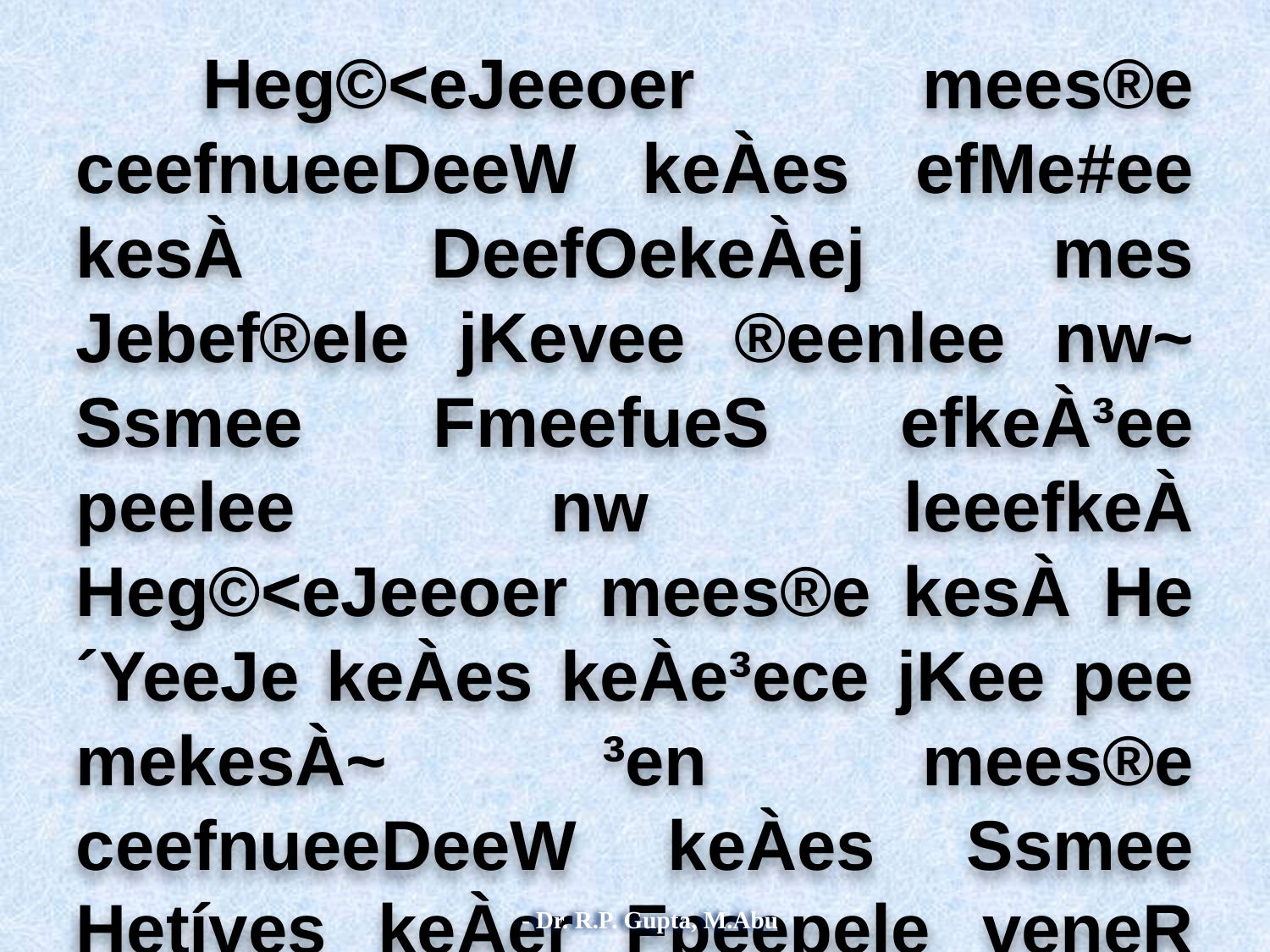

Heg©<eJeeoer mees®e ceefnueeDeeW keÀes efMe#ee kesÀ DeefOekeÀej mes Jebef®ele jKevee ®eenlee nw~ Ssmee FmeefueS efkeÀ³ee peelee nw leeefkeÀ Heg©<eJeeoer mees®e kesÀ He´YeeJe keÀes keÀe³ece jKee pee mekesÀ~ ³en mees®e ceefnueeDeeW keÀes Ssmee Hetíves keÀer Fpeepele veneR osvee ®eenles efkeÀ mebmeej ceW GvekeÀer keÌ³ee YetefcekeÀe nw? meeLe ner ³en mees®e GvnW GvekesÀ DeHeves peerJeve Hej DeefOekeÀej keÀes Yeer ceeveves kesÀ efueS lew³eej veneR nw~ MeejerefjkeÀ He´leeæ[vee kesÀ ªHe ceW ceefnueeDeeW keÀes efnbmee keÀe efMekeÀej yevee³ee peelee nw, GvnW Heerìe peelee nw SJeb lekeÀueerHeÀ oer peeleer nw~ Fme mees®e keÀes Yeer yeoueves keÀer yeoueves keÀer DeeJeM³ekeÀlee nw~
- Dr. R.P. Gupta, M.Abu